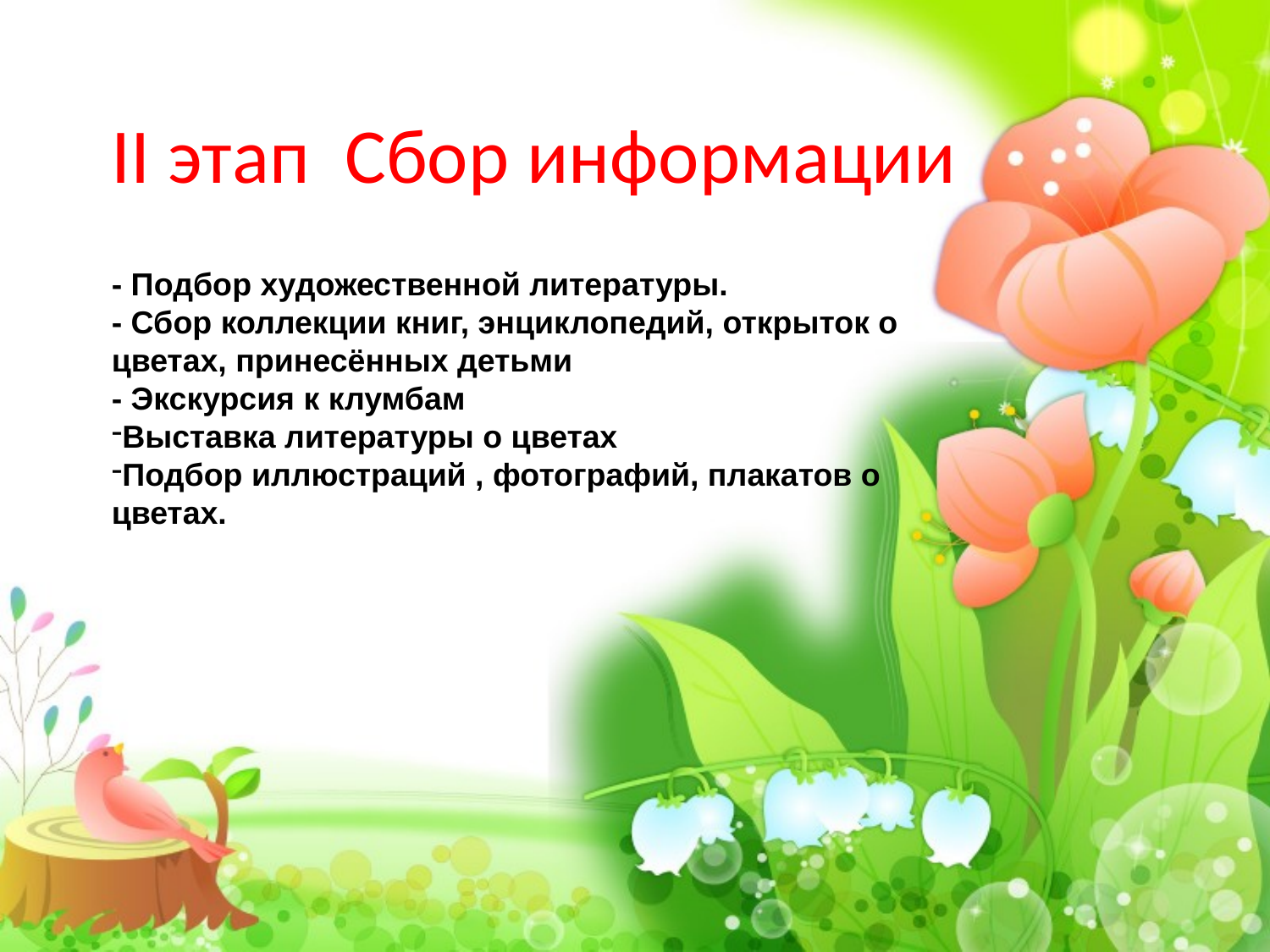

II этап  Сбор информации
- Подбор художественной литературы.
- Сбор коллекции книг, энциклопедий, открыток о     цветах, принесённых детьми
- Экскурсия к клумбам
Выставка литературы о цветах
Подбор иллюстраций , фотографий, плакатов о цветах.